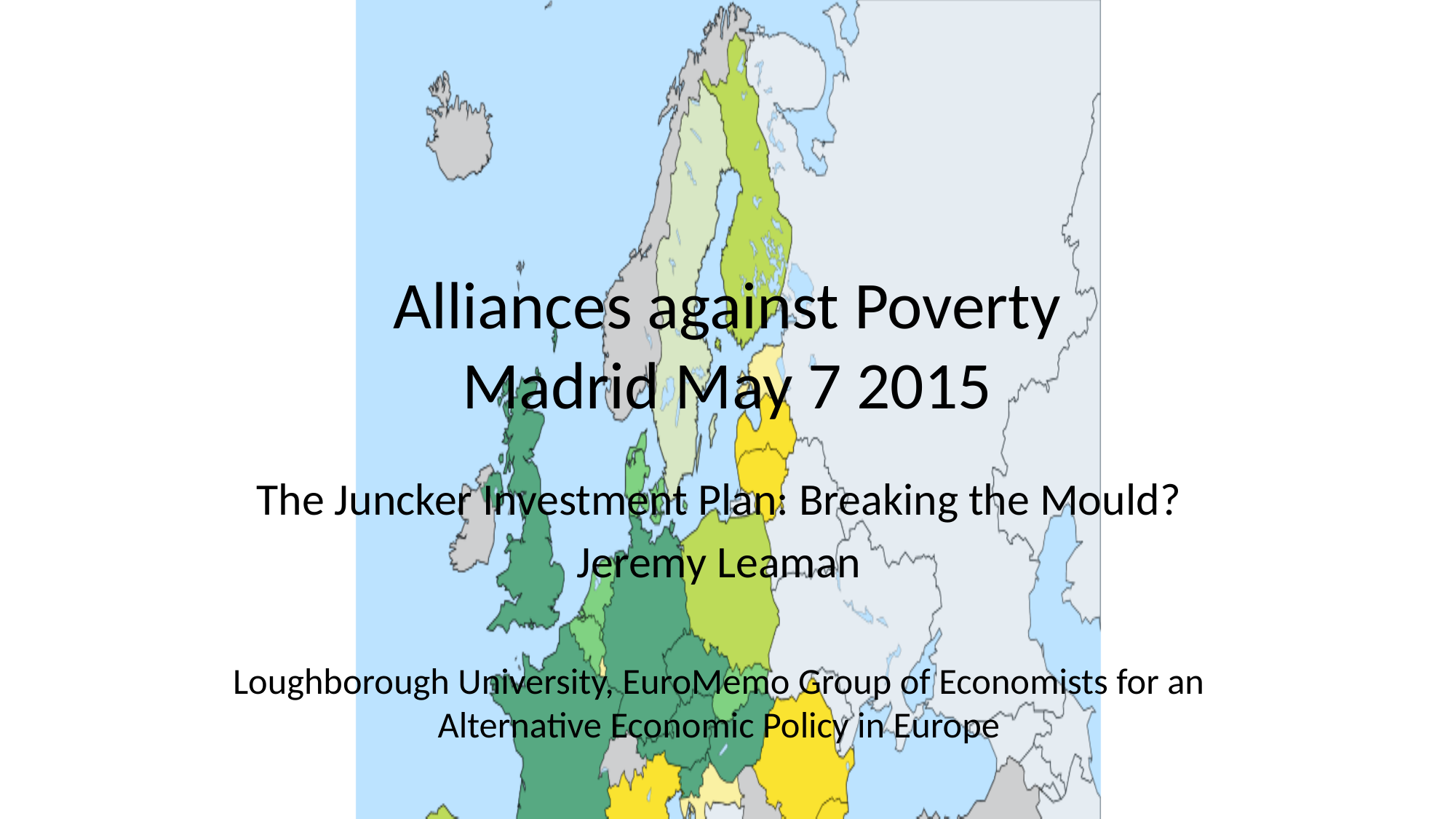

# Alliances against Poverty Madrid May 7 2015
The Juncker Investment Plan: Breaking the Mould?
Jeremy Leaman

Loughborough University, EuroMemo Group of Economists for an Alternative Economic Policy in Europe